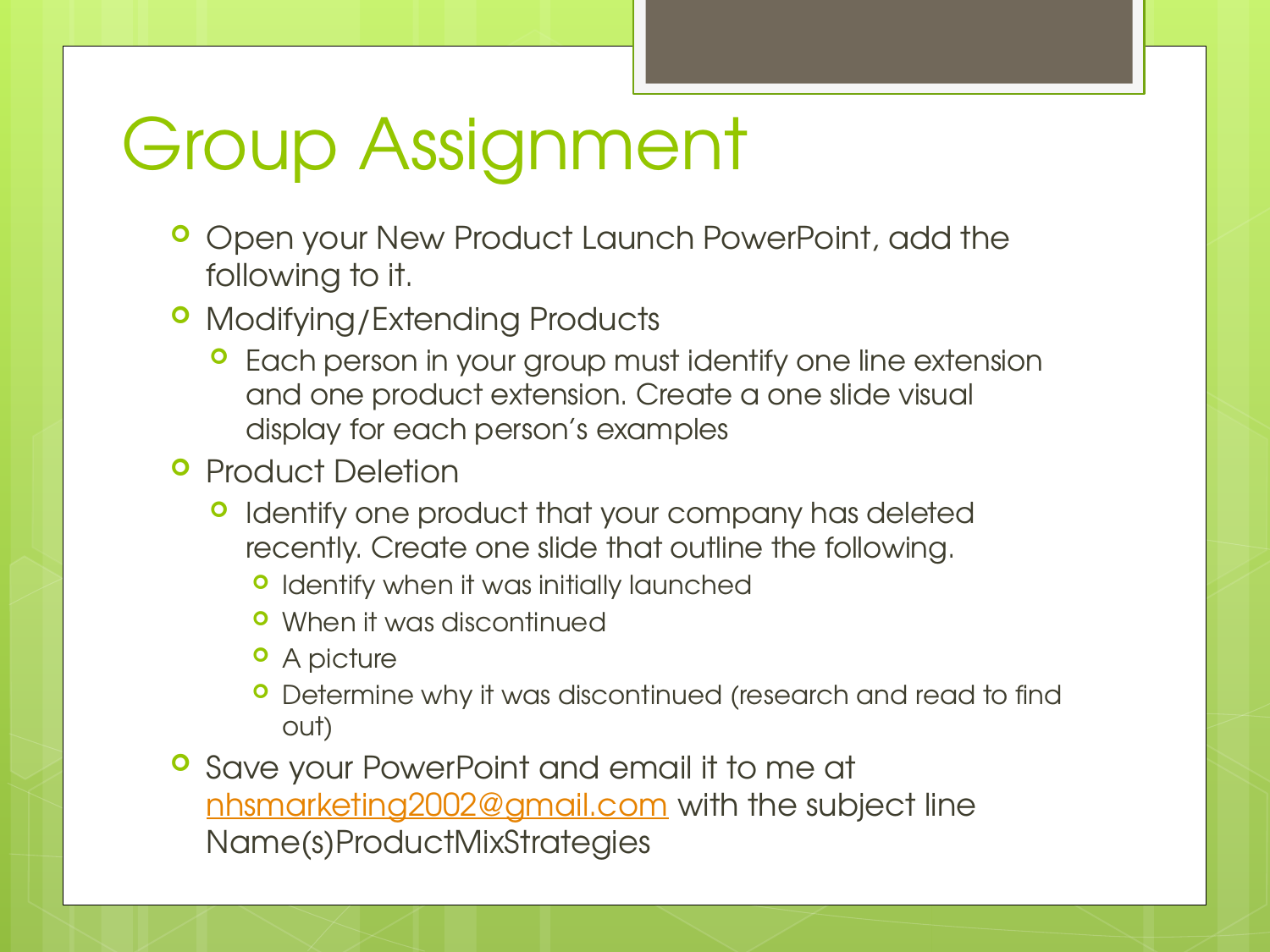

# Group Assignment
Open your New Product Launch PowerPoint, add the following to it.
Modifying/Extending Products
Each person in your group must identify one line extension and one product extension. Create a one slide visual display for each person’s examples
Product Deletion
Identify one product that your company has deleted recently. Create one slide that outline the following.
Identify when it was initially launched
When it was discontinued
A picture
Determine why it was discontinued (research and read to find out)
Save your PowerPoint and email it to me at nhsmarketing2002@gmail.com with the subject line Name(s)ProductMixStrategies